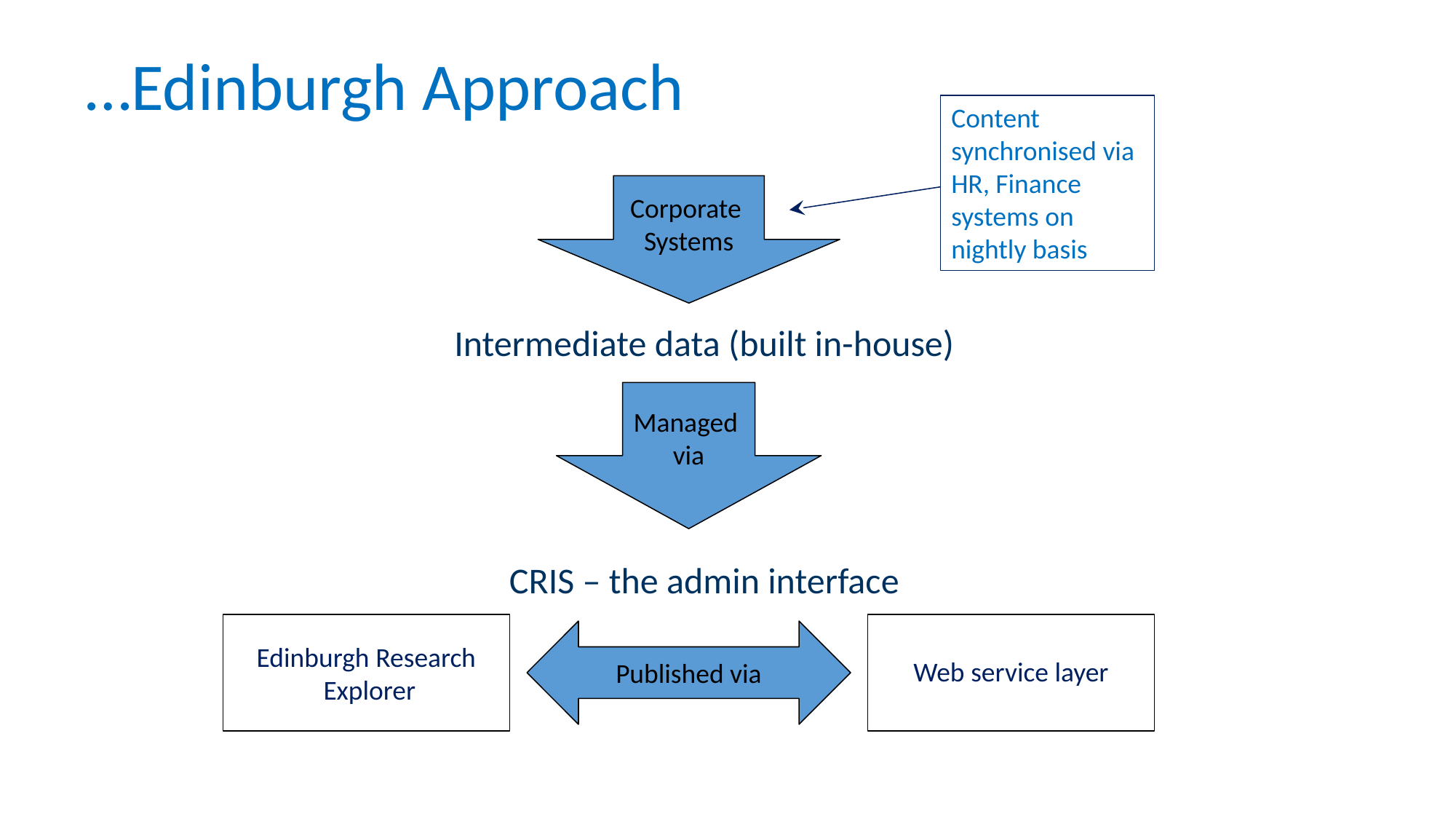

# …Edinburgh Approach
Content synchronised via HR, Finance systems on nightly basis
Corporate
Systems

Intermediate data (built in-house)

CRIS – the admin interface

Managed
via
Edinburgh Research
 Explorer
Web service layer
Published via